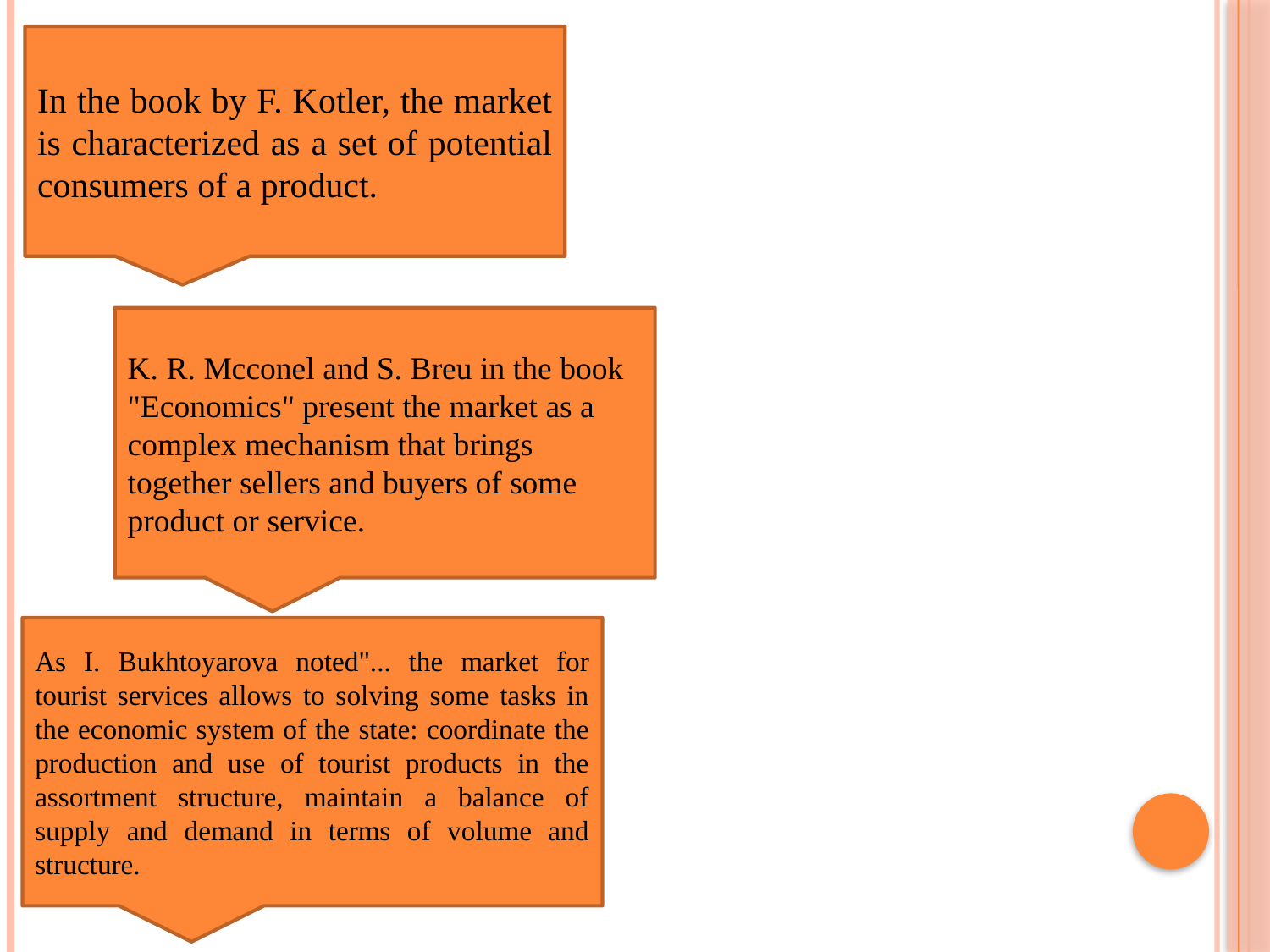

In the book by F. Kotler, the market is characterized as a set of potential consumers of a product.
#

K. R. Mcconel and S. Breu in the book "Economics" present the market as a complex mechanism that brings together sellers and buyers of some product or service.
As I. Bukhtoyarova noted"... the market for tourist services allows to solving some tasks in the economic system of the state: coordinate the production and use of tourist products in the assortment structure, maintain a balance of supply and demand in terms of volume and structure.